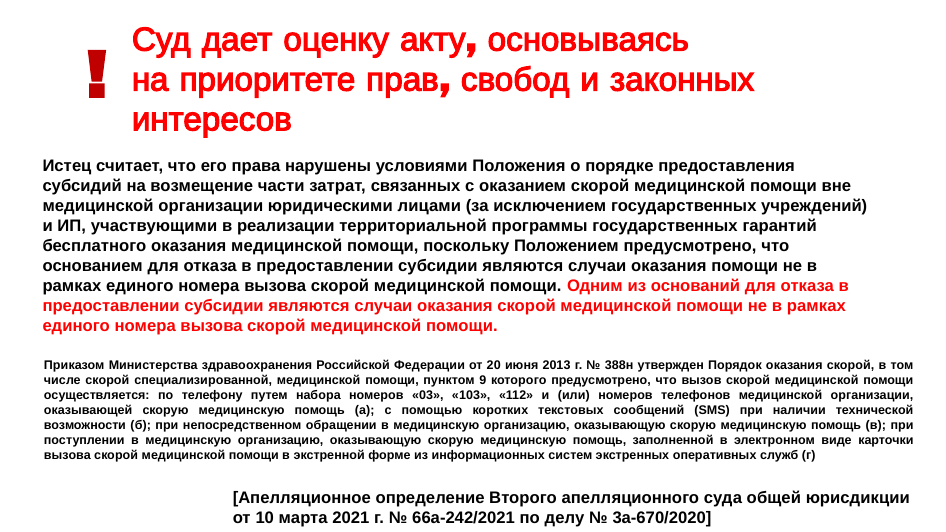

Суд дает оценку акту, основываясь
на приоритете прав, свобод и законных интересов
!
# Истец считает, что его права нарушены условиями Положения о порядке предоставления субсидий на возмещение части затрат, связанных с оказанием скорой медицинской помощи вне медицинской организации юридическими лицами (за исключением государственных учреждений) и ИП, участвующими в реализации территориальной программы государственных гарантий бесплатного оказания медицинской помощи, поскольку Положением предусмотрено, что основанием для отказа в предоставлении субсидии являются случаи оказания помощи не в рамках единого номера вызова скорой медицинской помощи. Одним из оснований для отказа в предоставлении субсидии являются случаи оказания скорой медицинской помощи не в рамках единого номера вызова скорой медицинской помощи.
Приказом Министерства здравоохранения Российской Федерации от 20 июня 2013 г. № 388н утвержден Порядок оказания скорой, в том числе скорой специализированной, медицинской помощи, пунктом 9 которого предусмотрено, что вызов скорой медицинской помощи осуществляется: по телефону путем набора номеров «03», «103», «112» и (или) номеров телефонов медицинской организации, оказывающей скорую медицинскую помощь (а); с помощью коротких текстовых сообщений (SMS) при наличии технической возможности (б); при непосредственном обращении в медицинскую организацию, оказывающую скорую медицинскую помощь (в); при поступлении в медицинскую организацию, оказывающую скорую медицинскую помощь, заполненной в электронном виде карточки вызова скорой медицинской помощи в экстренной форме из информационных систем экстренных оперативных служб (г)
[Апелляционное определение Второго апелляционного суда общей юрисдикции от 10 марта 2021 г. № 66а-242/2021 по делу № 3а-670/2020]